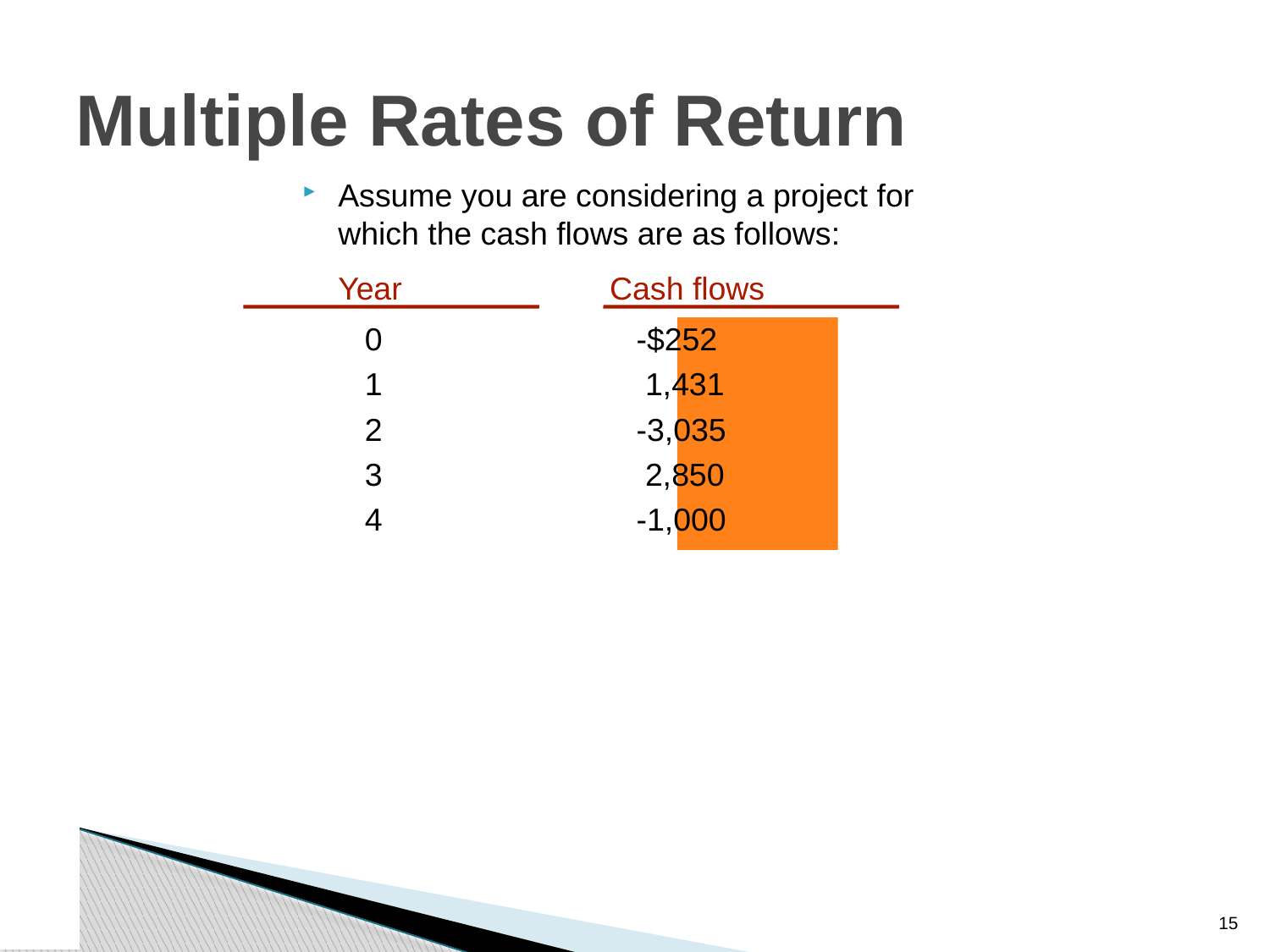

# Multiple Rates of Return
Assume you are considering a project for which the cash flows are as follows:
 	Year		  Cash flows
 	   0		     -$252
 	   1		      1,431
 	   2		     -3,035
 	   3		      2,850
 	   4		     -1,000

15